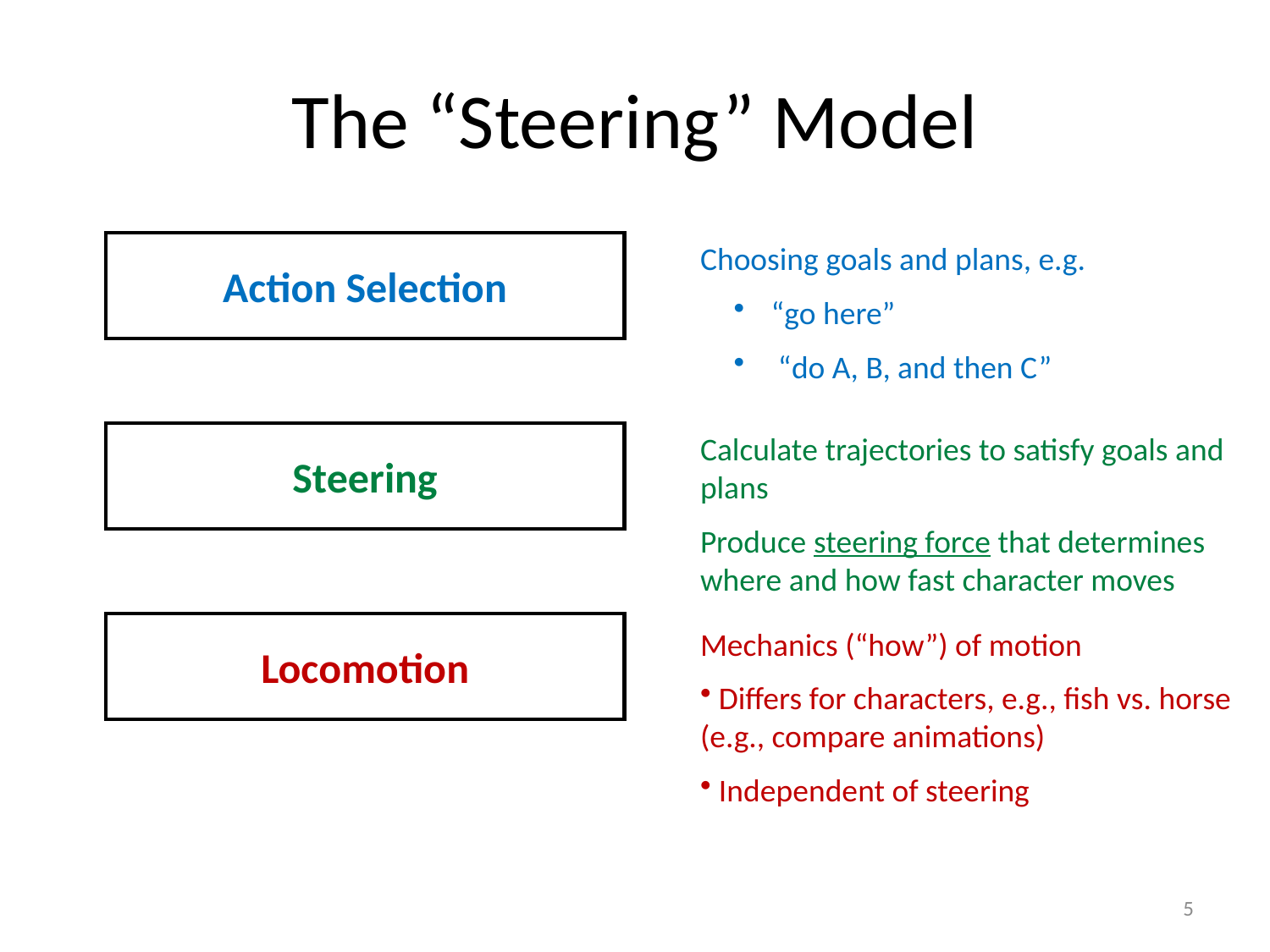

# The “Steering” Model
Action Selection
Choosing goals and plans, e.g.
 “go here”
  “do A, B, and then C”
Steering
Calculate trajectories to satisfy goals and plans
Produce steering force that determines where and how fast character moves
Locomotion
Mechanics (“how”) of motion
 Differs for characters, e.g., fish vs. horse (e.g., compare animations)
 Independent of steering
5